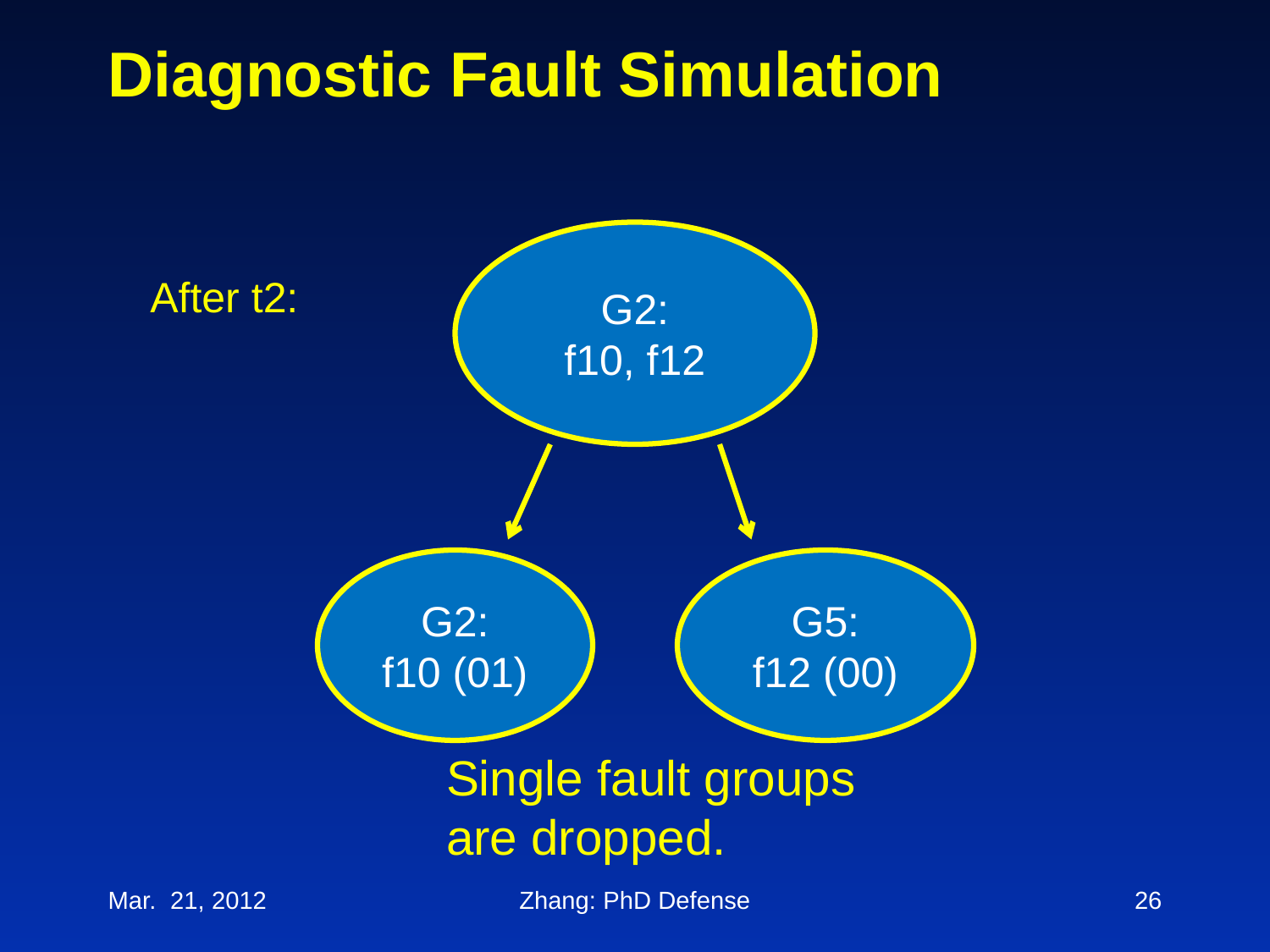

# Diagnostic Fault Simulation
G2:
f10, f12
After t2:
G2:
f10 (01)
G5:
f12 (00)
Single fault groups are dropped.
Mar.  21, 2012
Zhang: PhD Defense
26